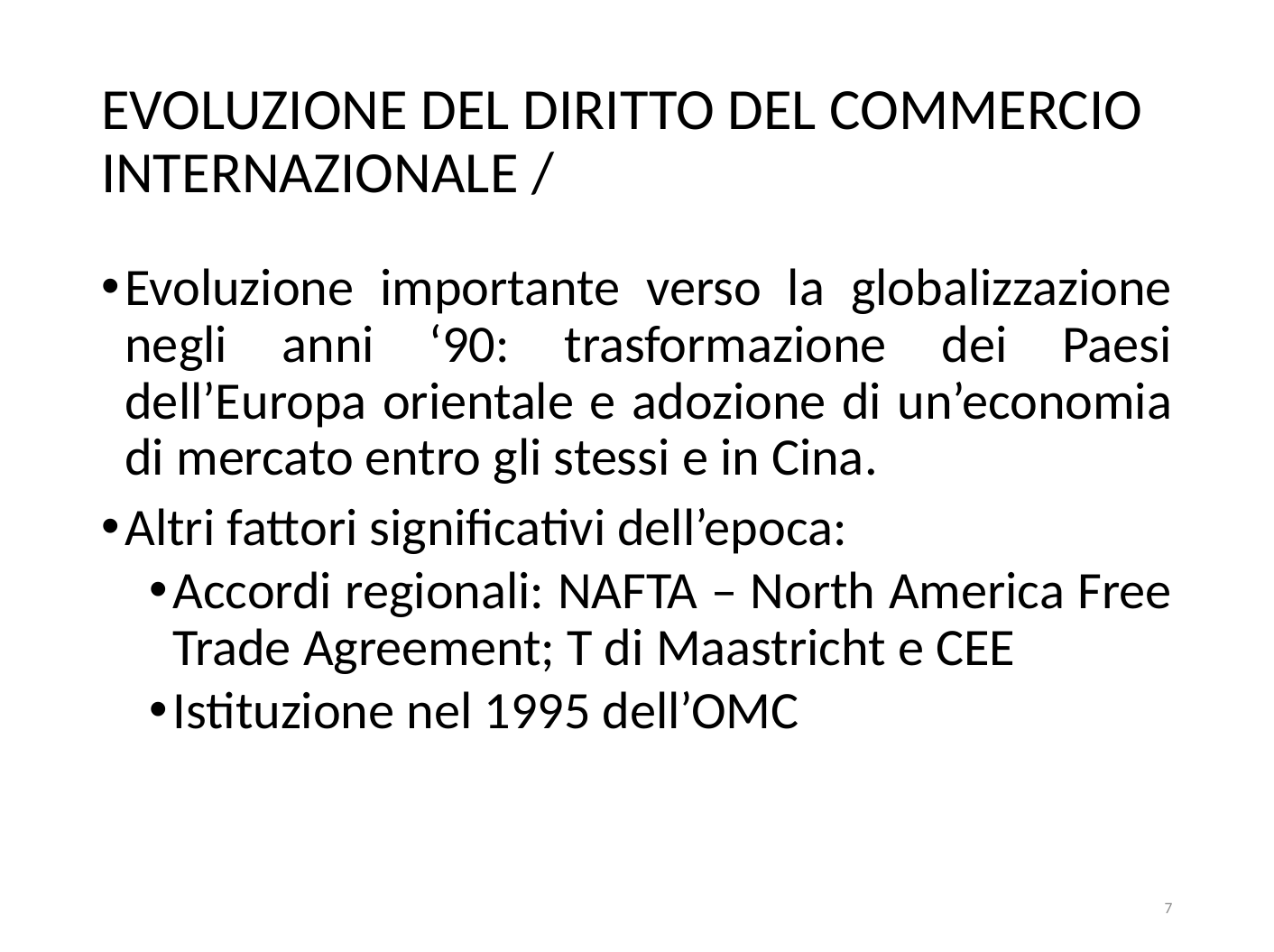

# EVOLUZIONE DEL DIRITTO DEL COMMERCIO INTERNAZIONALE /
Evoluzione importante verso la globalizzazione negli anni ‘90: trasformazione dei Paesi dell’Europa orientale e adozione di un’economia di mercato entro gli stessi e in Cina.
Altri fattori significativi dell’epoca:
Accordi regionali: NAFTA – North America Free Trade Agreement; T di Maastricht e CEE
Istituzione nel 1995 dell’OMC
7